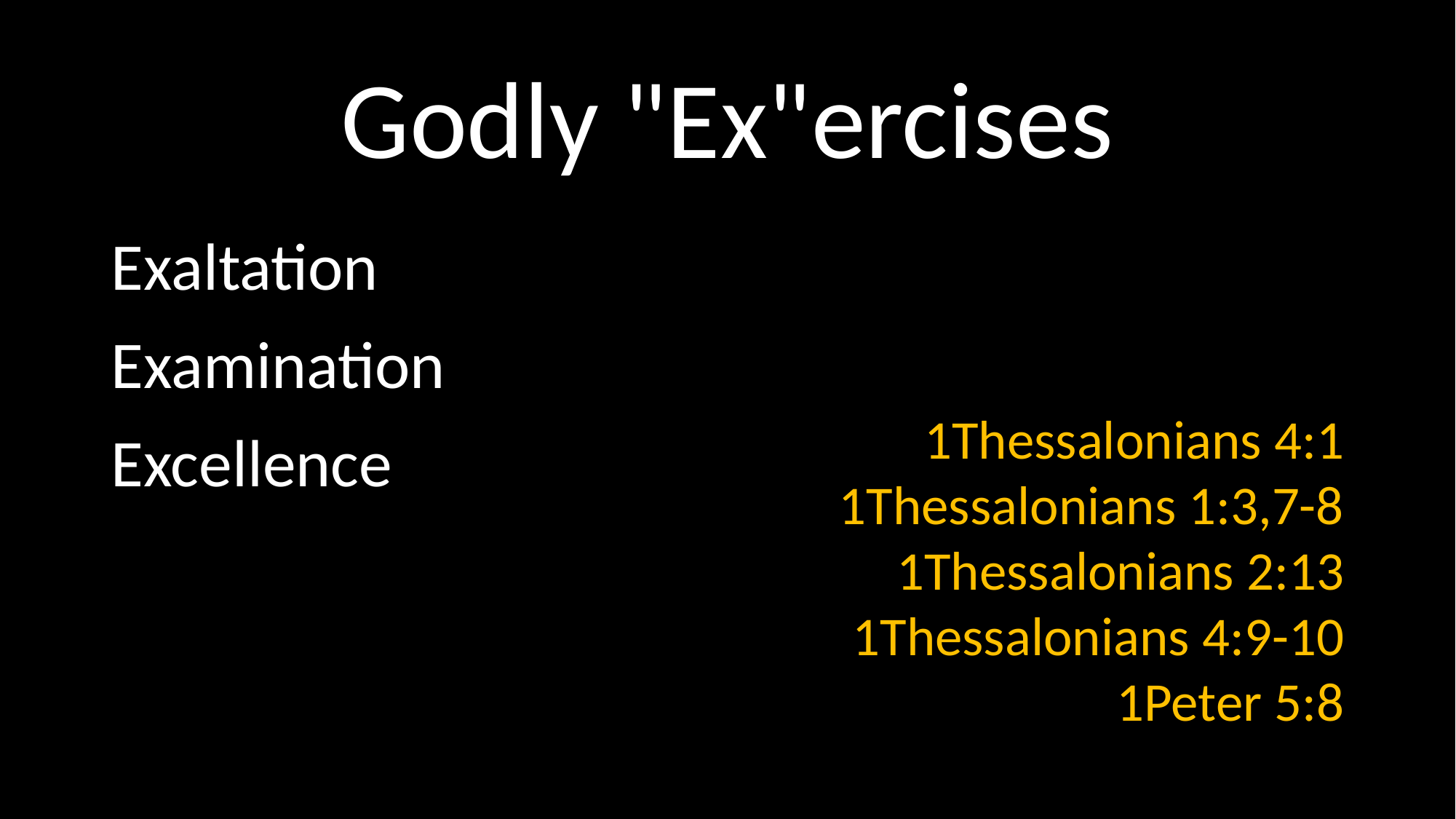

# Godly "Ex"ercises
Exaltation
Examination
Excellence
1Thessalonians 4:1
1Thessalonians 1:3,7-8
1Thessalonians 2:13
1Thessalonians 4:9-10
1Peter 5:8